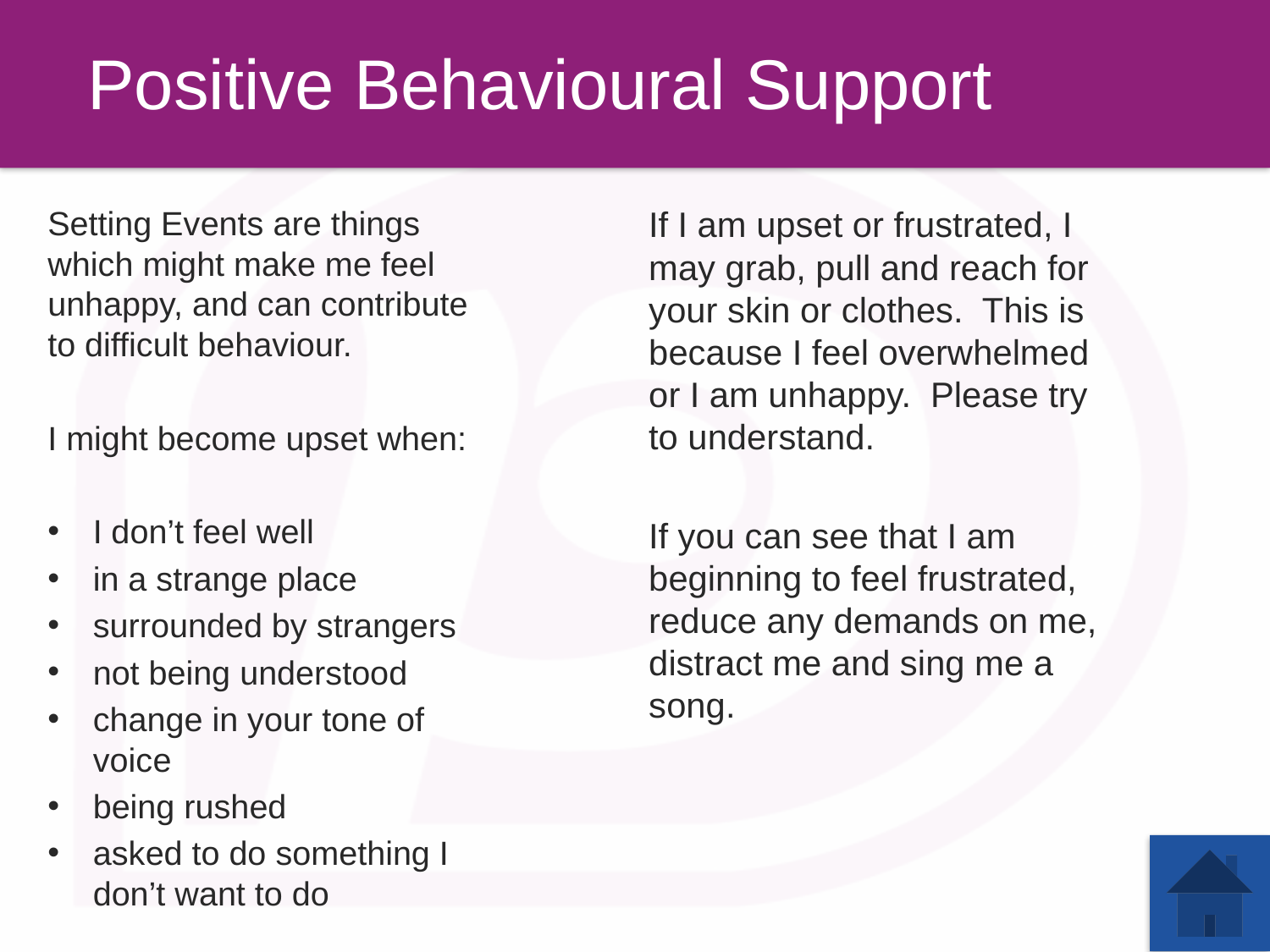

Positive Behavioural Support
If I am upset or frustrated, I may grab, pull and reach for your skin or clothes.  This is because I feel overwhelmed or I am unhappy.  Please try to understand.

If you can see that I am beginning to feel frustrated, reduce any demands on me, distract me and sing me a song.
Setting Events are things which might make me feel unhappy, and can contribute to difficult behaviour.

I might become upset when:

I don’t feel well
in a strange place
surrounded by strangers
not being understood
change in your tone of voice
being rushed
asked to do something I don’t want to do